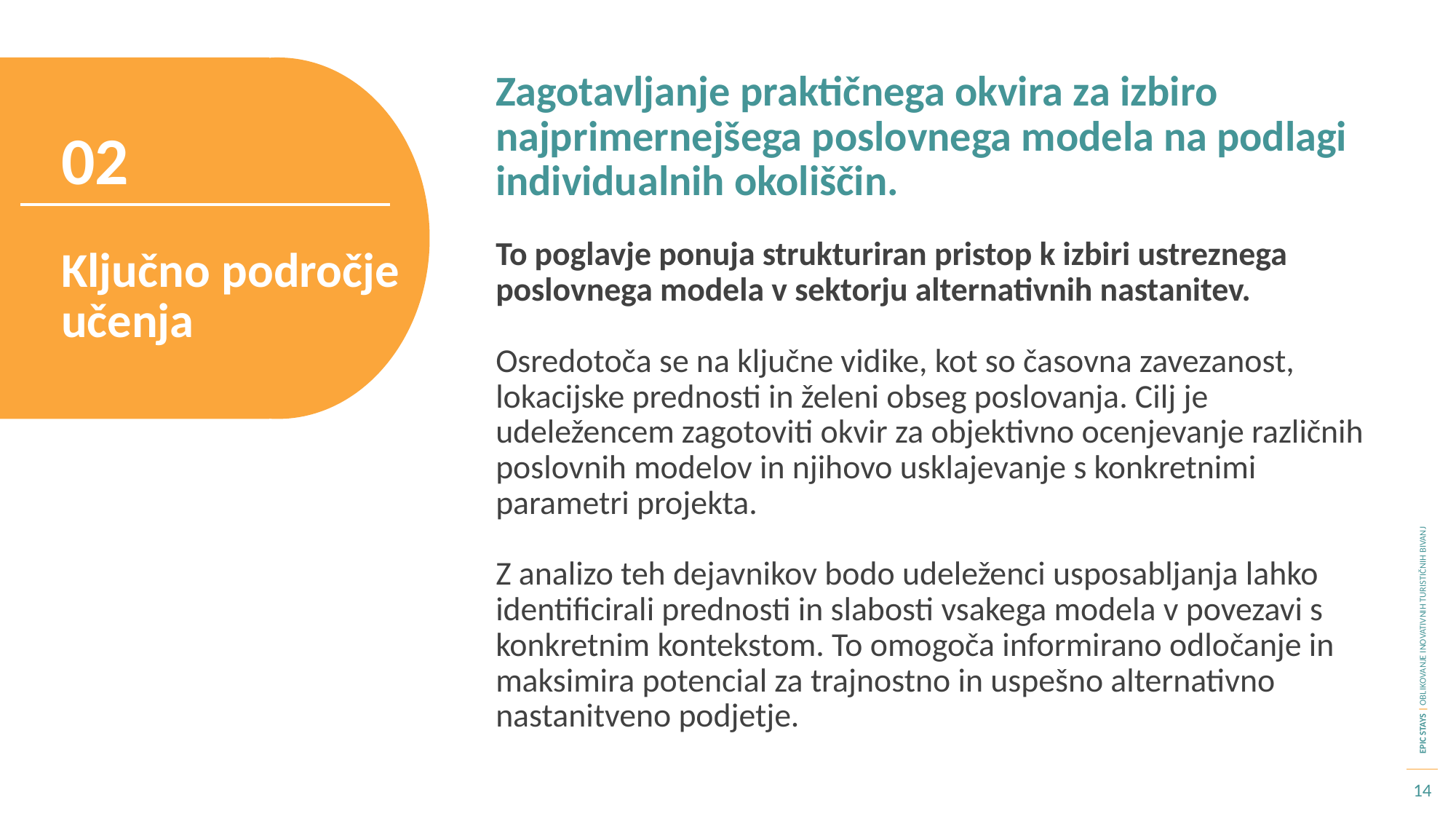

Zagotavljanje praktičnega okvira za izbiro najprimernejšega poslovnega modela na podlagi individualnih okoliščin.

02
To poglavje ponuja strukturiran pristop k izbiri ustreznega poslovnega modela v sektorju alternativnih nastanitev.

Osredotoča se na ključne vidike, kot so časovna zavezanost, lokacijske prednosti in želeni obseg poslovanja. Cilj je udeležencem zagotoviti okvir za objektivno ocenjevanje različnih poslovnih modelov in njihovo usklajevanje s konkretnimi parametri projekta.

Z analizo teh dejavnikov bodo udeleženci usposabljanja lahko identificirali prednosti in slabosti vsakega modela v povezavi s konkretnim kontekstom. To omogoča informirano odločanje in maksimira potencial za trajnostno in uspešno alternativno nastanitveno podjetje.
Ključno področje učenja
14